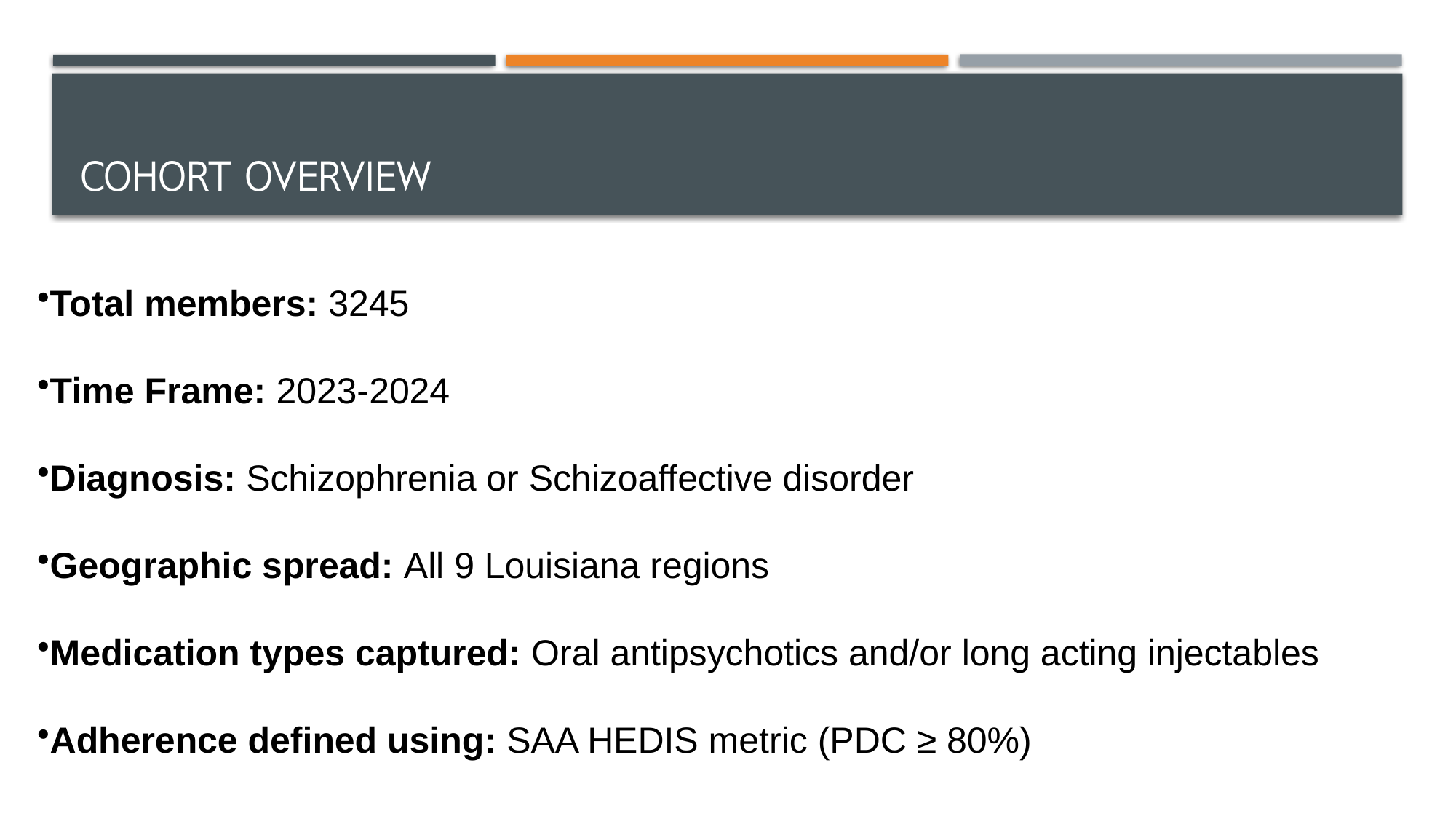

# Cohort Overview
Total members: 3245

Time Frame: 2023-2024

Diagnosis: Schizophrenia or Schizoaffective disorder

Geographic spread: All 9 Louisiana regions

Medication types captured: Oral antipsychotics and/or long acting injectables

Adherence defined using: SAA HEDIS metric (PDC ≥ 80%)